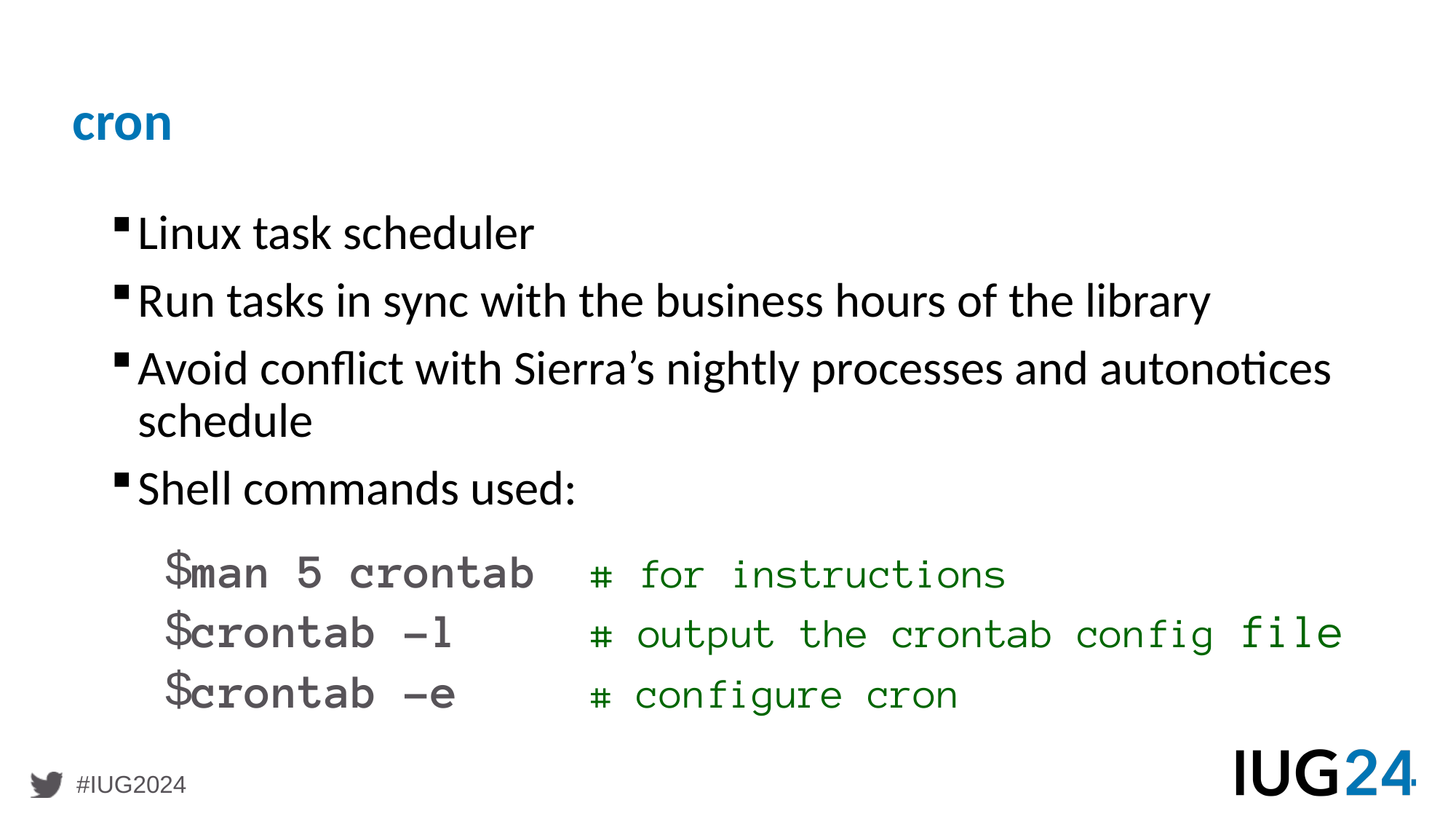

# cron
Linux task scheduler
Run tasks in sync with the business hours of the library
Avoid conflict with Sierra’s nightly processes and autonotices schedule
Shell commands used:
man 5 crontab  # for instructions
crontab –l     # output the crontab config file
crontab –e     # configure cron

12